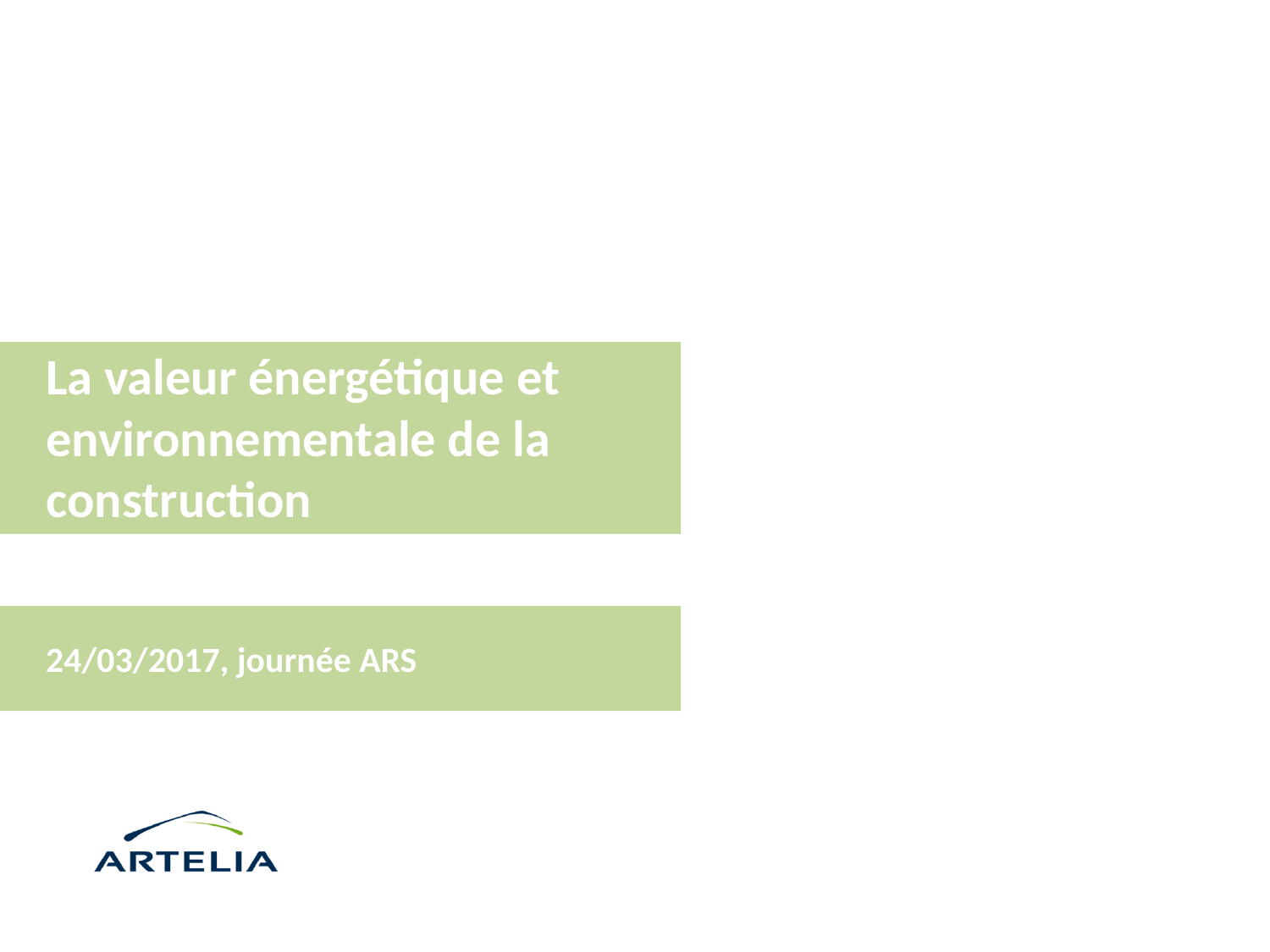

La valeur énergétique et environnementale de la construction
24/03/2017, journée ARS